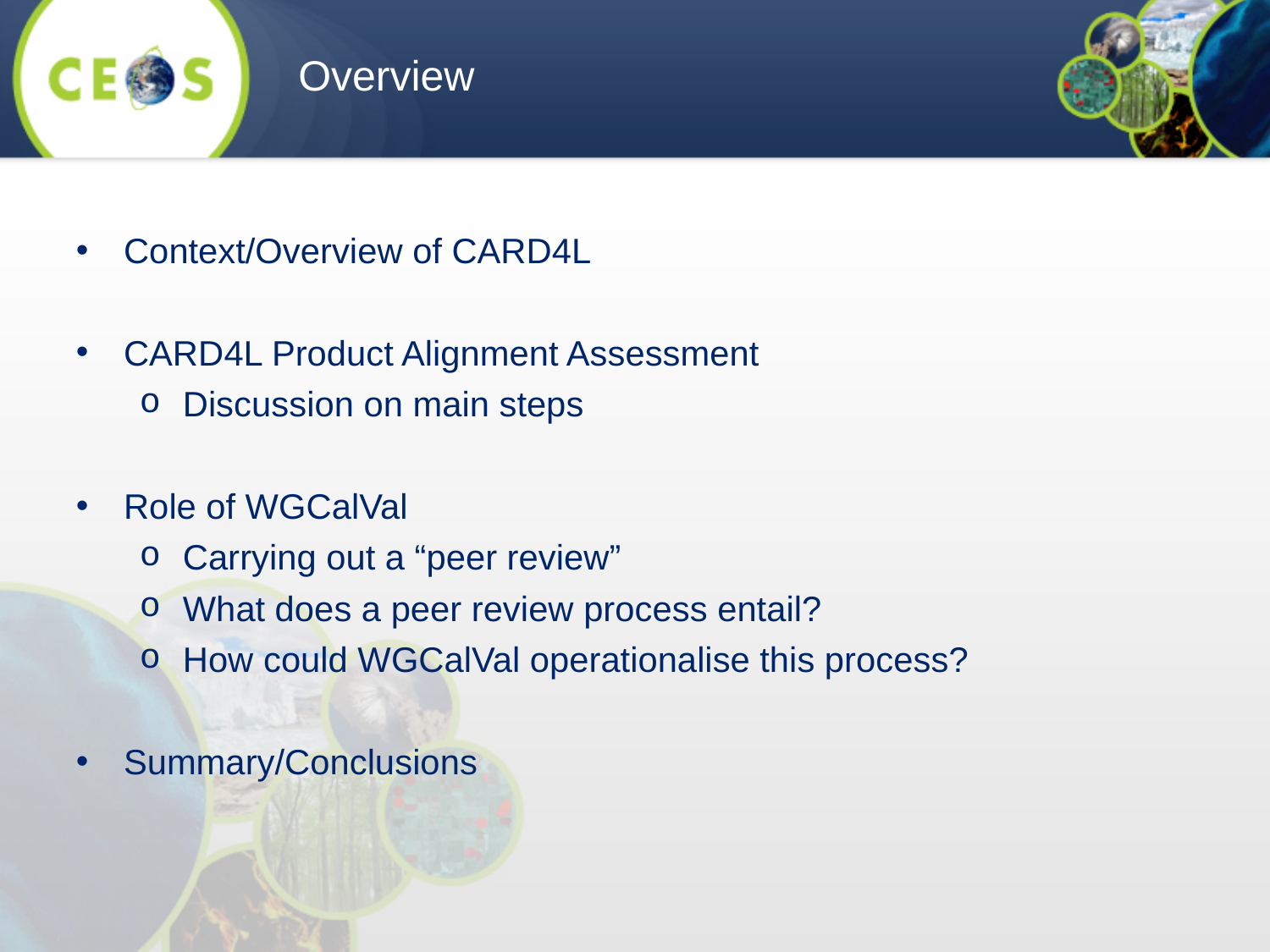

Overview
Context/Overview of CARD4L

CARD4L Product Alignment Assessment
Discussion on main steps

Role of WGCalVal
Carrying out a “peer review”
What does a peer review process entail?
How could WGCalVal operationalise this process?

Summary/Conclusions